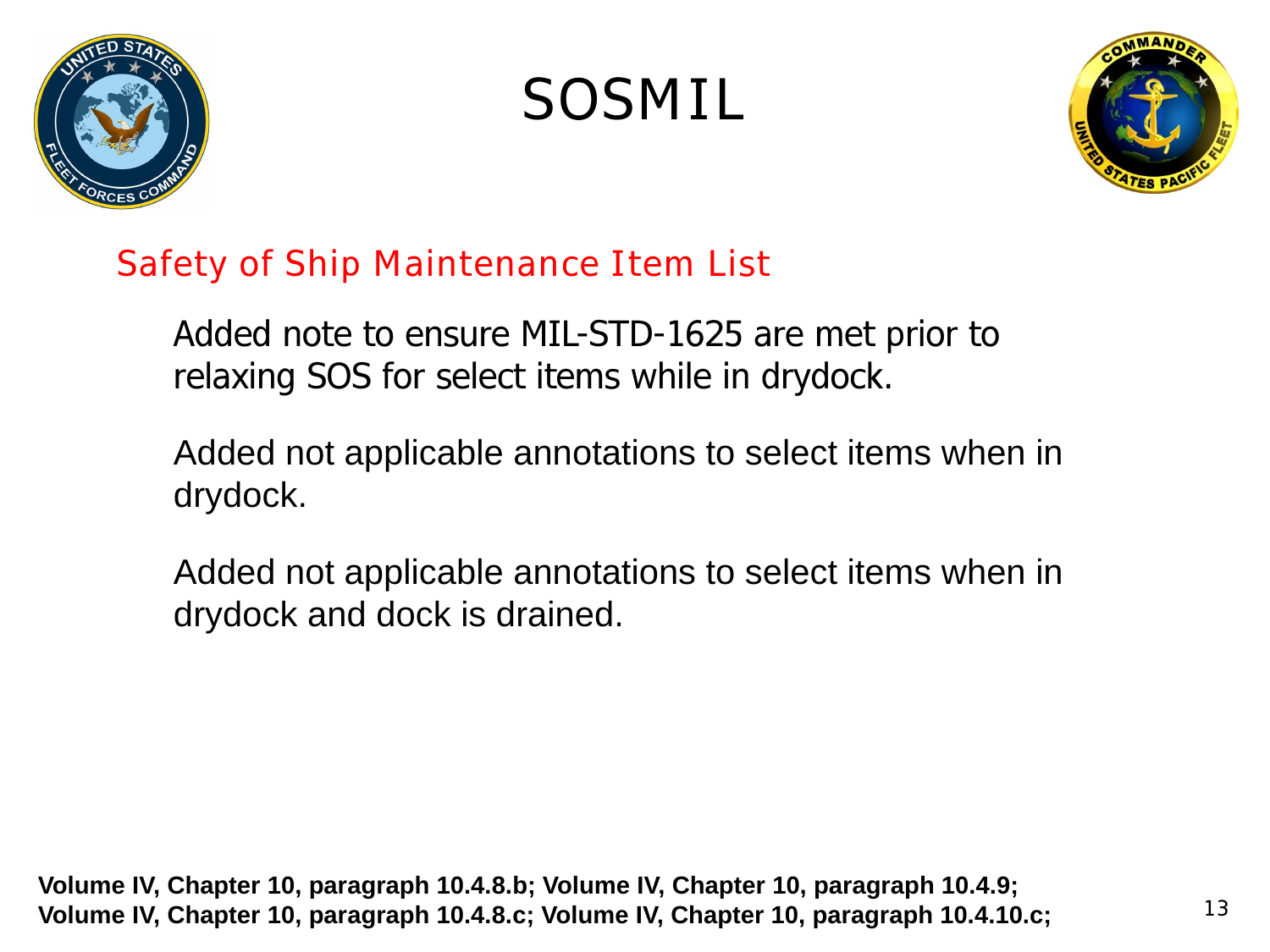

# SOSMIL
 Safety of Ship Maintenance Item List
Added note to ensure MIL-STD-1625 are met prior to relaxing SOS for select items while in drydock.
Added not applicable annotations to select items when in drydock.
Added not applicable annotations to select items when in drydock and dock is drained.
Volume IV, Chapter 10, paragraph 10.4.8.b; Volume IV, Chapter 10, paragraph 10.4.9;
Volume IV, Chapter 10, paragraph 10.4.8.c; Volume IV, Chapter 10, paragraph 10.4.10.c;

13